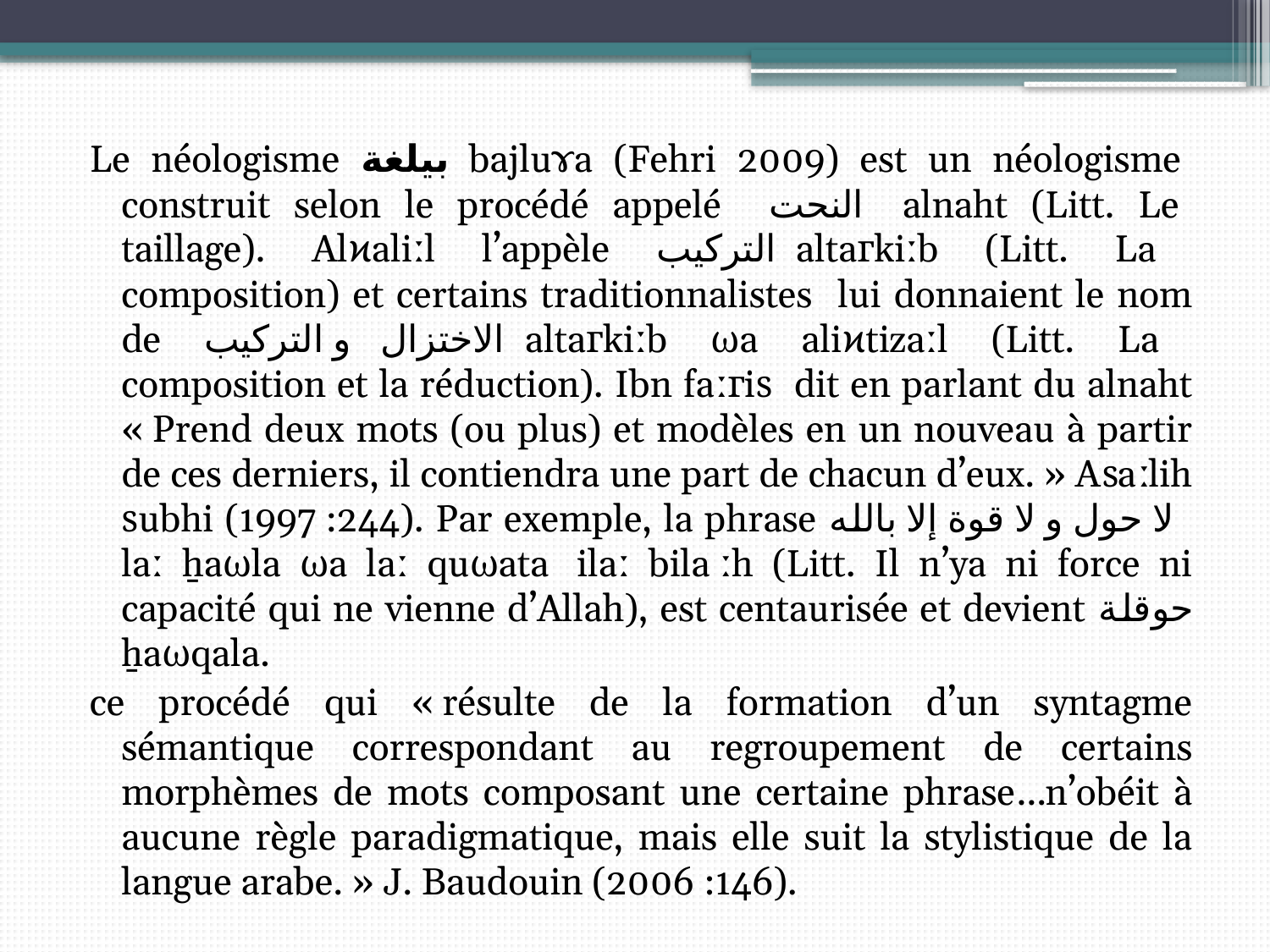

Le néologisme بيلغة  bajluɤa (Fehri 2009) est un néologisme construit selon le procédé appelé  النحت    alnaht (Litt. Le taillage). Alϰaliːl l’appèle التركيب  altaгkiːb (Litt. La composition) et certains traditionnalistes  lui donnaient le nom de الاختزال   و التركيب  altaгkiːb ωa aliϰtizaːl (Litt. La composition et la réduction). Ibn faːгiѕ  dit en parlant du alnaht « Prend deux mots (ou plus) et modèles en un nouveau à partir de ces derniers, il contiendra une part de chacun d’eux. » Aѕaːlih ѕubhi (1997 :244). Par exemple, la phrase لا حول و لا قوة إلا بالله   laː ẖaωla ωa laː quωata  ilaː bila ːh (Litt. Il n’ya ni force ni capacité qui ne vienne d’Allah), est centaurisée et devient حوقلة ẖaωqala.
ce procédé qui « résulte de la formation d’un syntagme sémantique correspondant au regroupement de certains morphèmes de mots composant une certaine phrase…n’obéit à aucune règle paradigmatique, mais elle suit la stylistique de la langue arabe. » J. Baudouin (2006 :146).